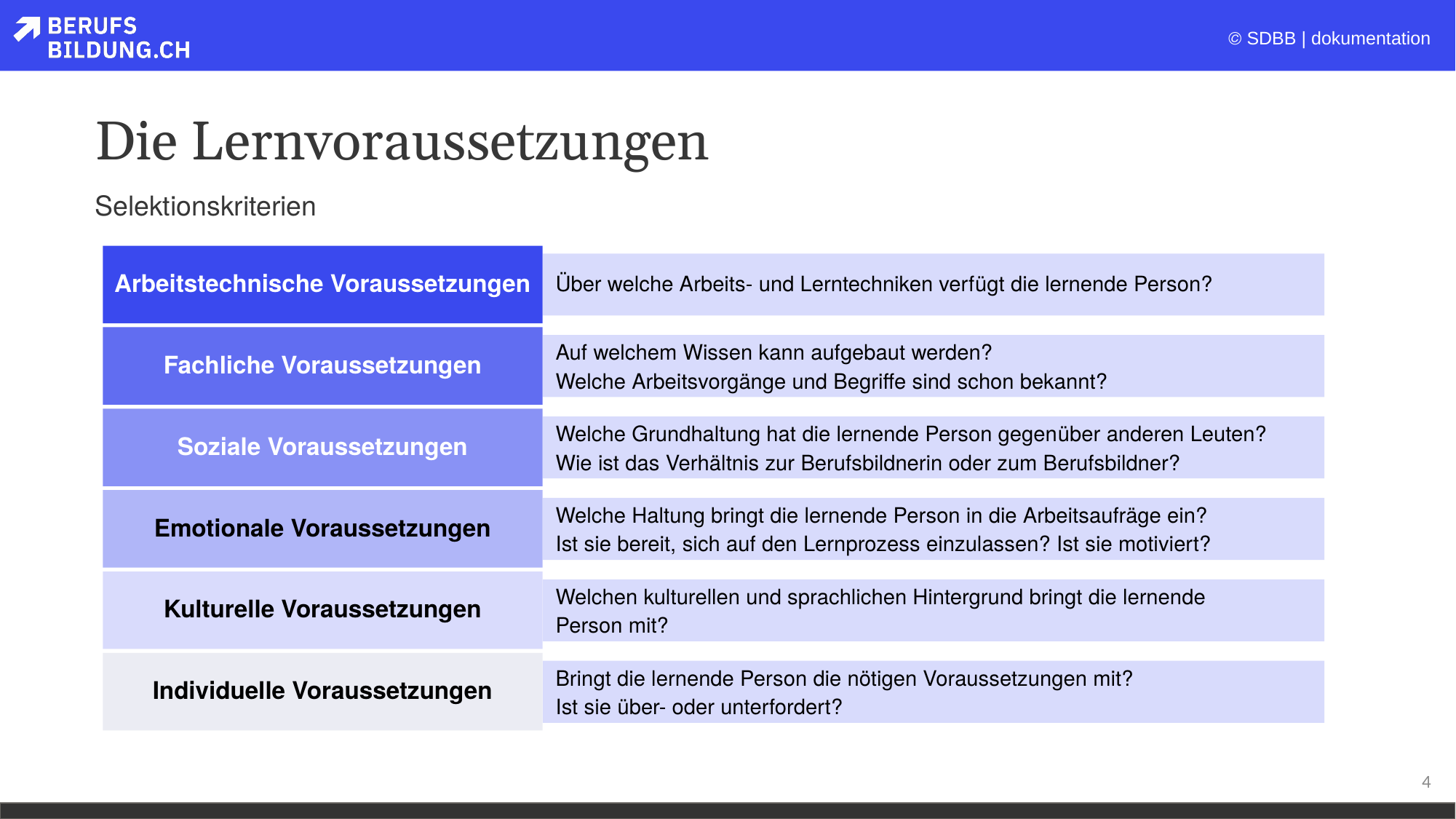

# Die Lernvoraussetzungen
Selektionskriterien
Über welche Arbeits- und Lerntechniken verfügt die lernende Person?
Arbeitstechnische Voraussetzungen
Auf welchem Wissen kann aufgebaut werden?
Welche Arbeitsvorgänge und Begriffe sind schon bekannt?
Fachliche Voraussetzungen
Welche Grundhaltung hat die lernende Person gegenüber anderen Leuten?
Wie ist das Verhältnis zur Berufsbildnerin oder zum Berufsbildner?
Soziale Voraussetzungen
Welche Haltung bringt die lernende Person in die Arbeitsaufräge ein?
Ist sie bereit, sich auf den Lernprozess einzulassen? Ist sie motiviert?
Emotionale Voraussetzungen
Welchen kulturellen und sprachlichen Hintergrund bringt die lernende
Person mit?
Kulturelle Voraussetzungen
Bringt die lernende Person die nötigen Voraussetzungen mit?
Ist sie über- oder unterfordert?
Individuelle Voraussetzungen
4